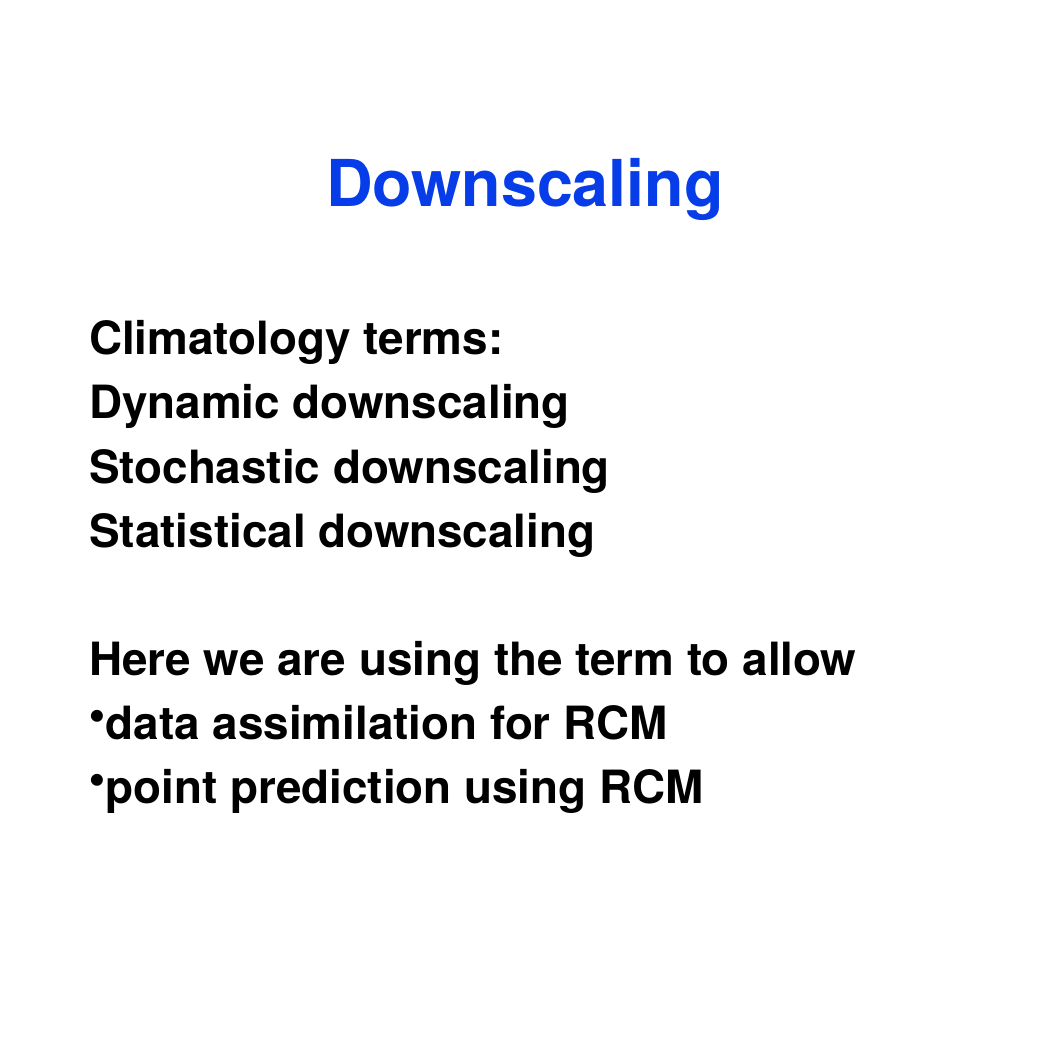

# Downscaling
Climatology terms:
Dynamic downscaling
Stochastic downscaling
Statistical downscaling

Here we are using the term to allow
data assimilation for RCM
point prediction using RCM